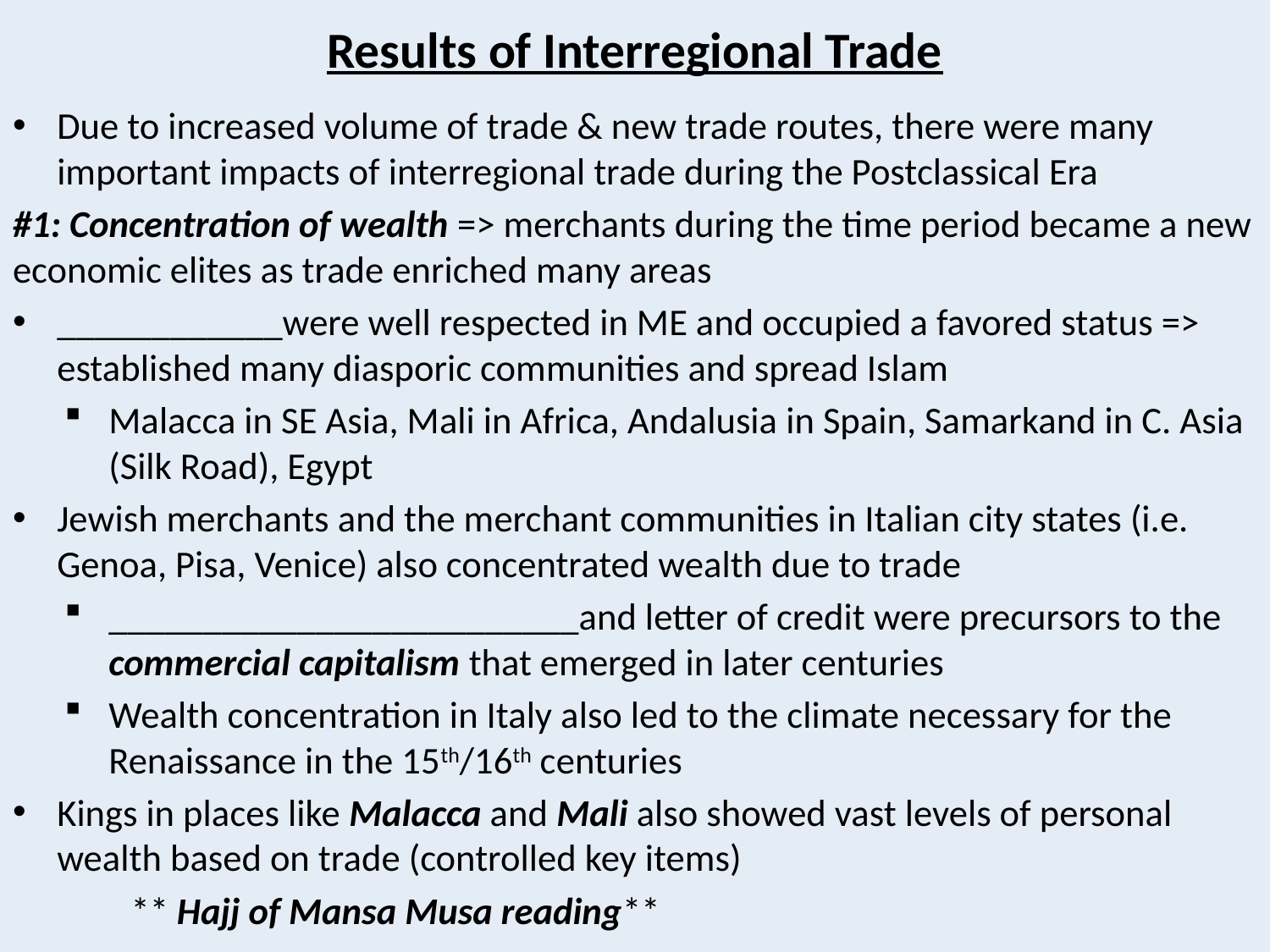

# Results of Interregional Trade
Due to increased volume of trade & new trade routes, there were many important impacts of interregional trade during the Postclassical Era
#1: Concentration of wealth => merchants during the time period became a new economic elites as trade enriched many areas
____________were well respected in ME and occupied a favored status => established many diasporic communities and spread Islam
Malacca in SE Asia, Mali in Africa, Andalusia in Spain, Samarkand in C. Asia (Silk Road), Egypt
Jewish merchants and the merchant communities in Italian city states (i.e. Genoa, Pisa, Venice) also concentrated wealth due to trade
_________________________and letter of credit were precursors to the commercial capitalism that emerged in later centuries
Wealth concentration in Italy also led to the climate necessary for the Renaissance in the 15th/16th centuries
Kings in places like Malacca and Mali also showed vast levels of personal wealth based on trade (controlled key items)
		** Hajj of Mansa Musa reading**